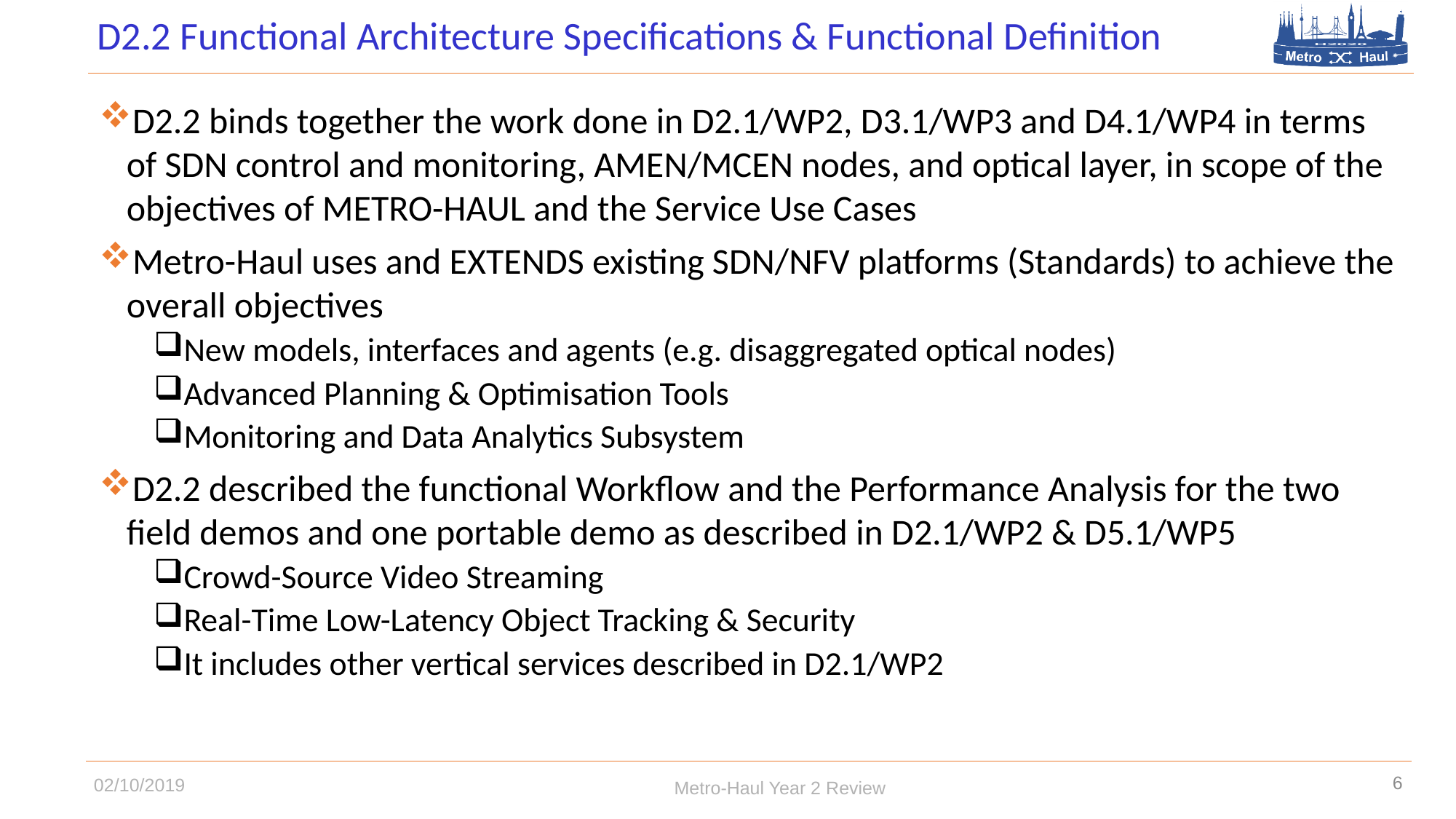

# D2.2 Functional Architecture Specifications & Functional Definition
D2.2 binds together the work done in D2.1/WP2, D3.1/WP3 and D4.1/WP4 in terms of SDN control and monitoring, AMEN/MCEN nodes, and optical layer, in scope of the objectives of METRO-HAUL and the Service Use Cases
Metro-Haul uses and EXTENDS existing SDN/NFV platforms (Standards) to achieve the overall objectives
New models, interfaces and agents (e.g. disaggregated optical nodes)
Advanced Planning & Optimisation Tools
Monitoring and Data Analytics Subsystem
D2.2 described the functional Workflow and the Performance Analysis for the two field demos and one portable demo as described in D2.1/WP2 & D5.1/WP5
Crowd-Source Video Streaming
Real-Time Low-Latency Object Tracking & Security
It includes other vertical services described in D2.1/WP2
6
Metro-Haul Year 2 Review
02/10/2019